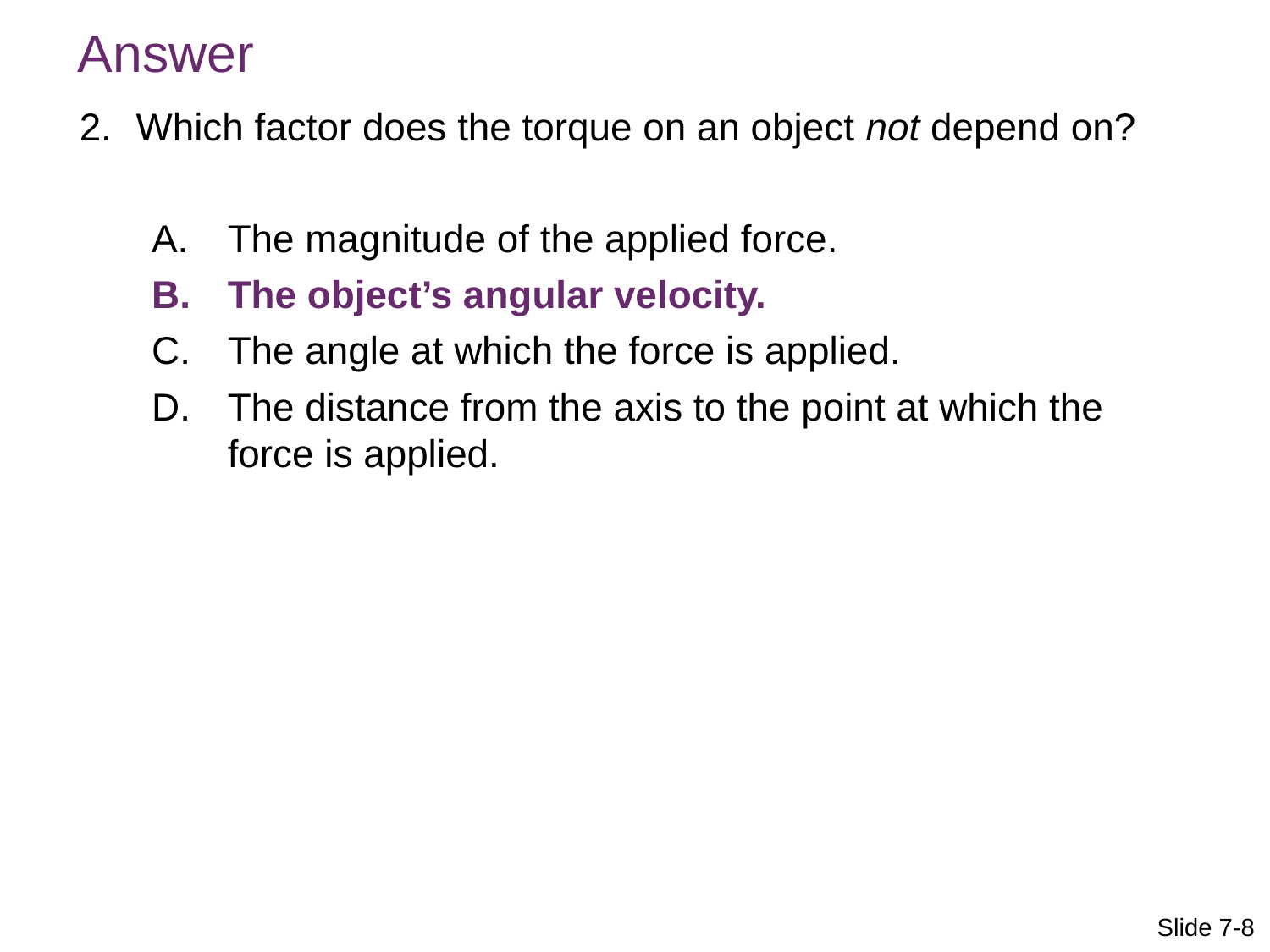

Answer
Which factor does the torque on an object not depend on?

The magnitude of the applied force.
The object’s angular velocity.
The angle at which the force is applied.
The distance from the axis to the point at which the force is applied.
Slide 7-8